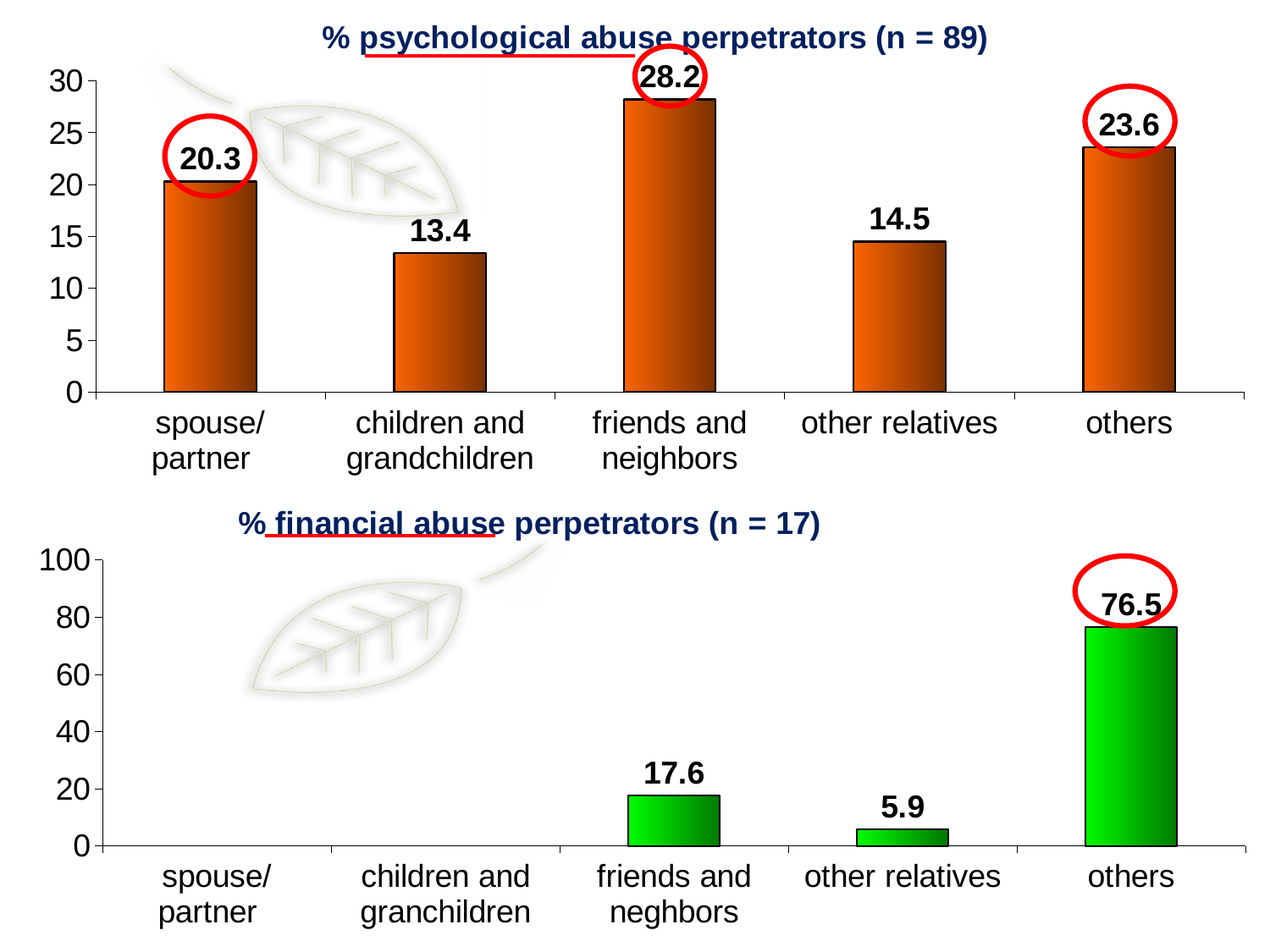

### Chart:  % psychological abuse perpetrators (n = 89)

| Category | psychological |
|---|---|
| spouse/ partner   | 20.3 |
| children and grandchildren | 13.4 |
| friends and neighbors | 28.2 |
| other relatives | 14.5 |
| others | 23.6 |

### Chart: % financial abuse perpetrators (n = 17)

| Category |  |
|---|---|
| spouse/ partner   | None |
| children and granchildren | None |
| friends and neghbors | 17.6 |
| other relatives | 5.9 |
| others | 76.5 |